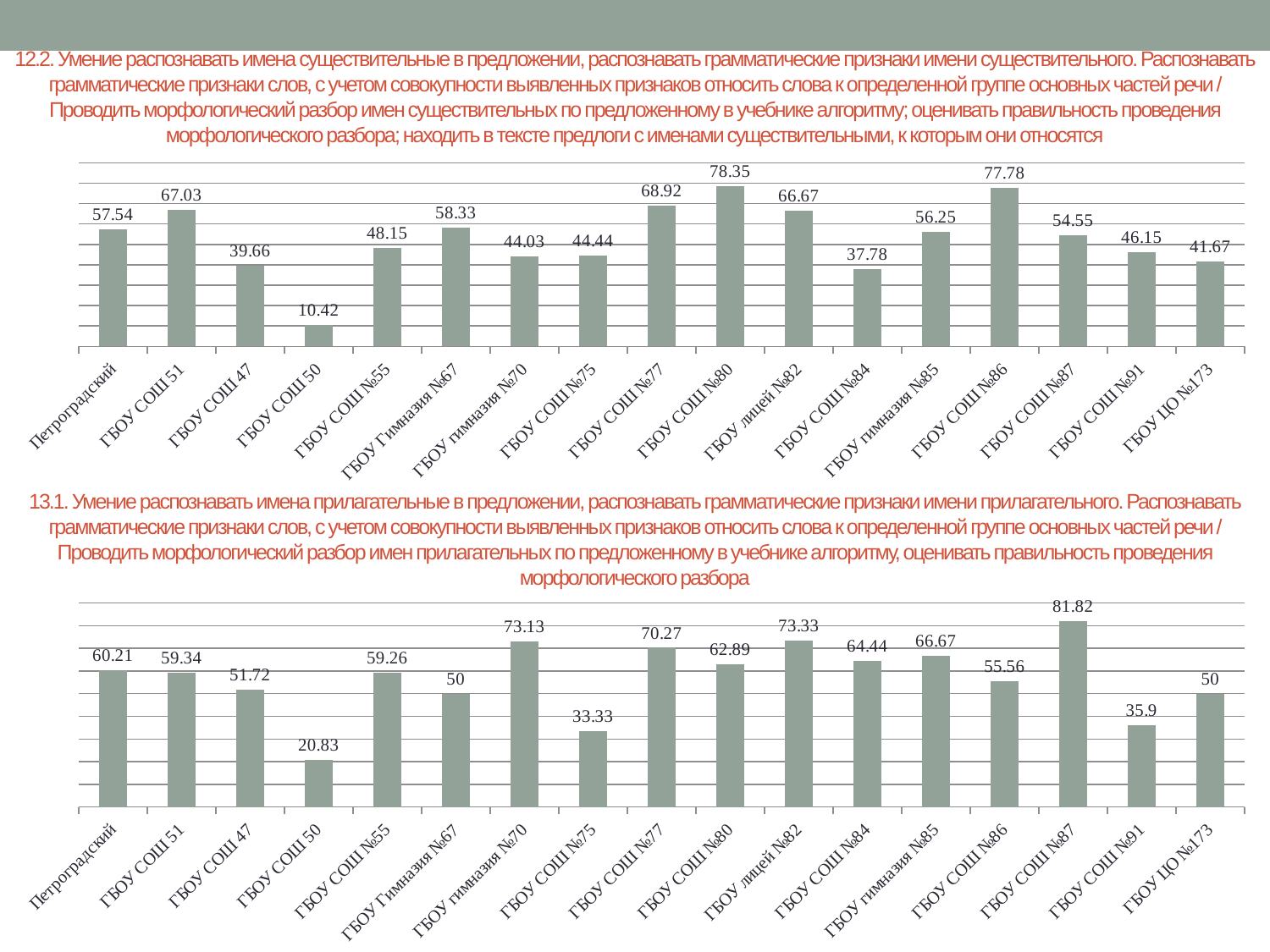

# 12.2. Умение распознавать имена существительные в предложении, распознавать грамматические признаки имени существительного. Распознавать грамматические признаки слов, с учетом совокупности выявленных признаков относить слова к определенной группе основных частей речи / Проводить морфологический разбор имен существительных по предложенному в учебнике алгоритму; оценивать правильность проведения морфологического разбора; находить в тексте предлоги с именами существительными, к которым они относятся

### Chart

| Category |  |
|---|---|
| Петроградский | 57.54 |
| ГБОУ СОШ 51 | 67.03 |
| ГБОУ СОШ 47 | 39.66 |
| ГБОУ СОШ 50 | 10.42 |
| ГБОУ СОШ №55 | 48.15 |
| ГБОУ Гимназия №67 | 58.33 |
| ГБОУ гимназия №70 | 44.03 |
| ГБОУ СОШ №75 | 44.44 |
| ГБОУ СОШ №77 | 68.92 |
| ГБОУ СОШ №80 | 78.35 |
| ГБОУ лицей №82 | 66.67 |
| ГБОУ СОШ №84 | 37.78 |
| ГБОУ гимназия №85 | 56.25 |
| ГБОУ СОШ №86 | 77.78 |
| ГБОУ СОШ №87 | 54.55 |
| ГБОУ СОШ №91 | 46.15 |
| ГБОУ ЦО №173 | 41.67 |
13.1. Умение распознавать имена прилагательные в предложении, распознавать грамматические признаки имени прилагательного. Распознавать грамматические признаки слов, с учетом совокупности выявленных признаков относить слова к определенной группе основных частей речи / Проводить морфологический разбор имен прилагательных по предложенному в учебнике алгоритму, оценивать правильность проведения морфологического разбора

### Chart

| Category |  |
|---|---|
| Петроградский | 60.21 |
| ГБОУ СОШ 51 | 59.34 |
| ГБОУ СОШ 47 | 51.72 |
| ГБОУ СОШ 50 | 20.83 |
| ГБОУ СОШ №55 | 59.26 |
| ГБОУ Гимназия №67 | 50.0 |
| ГБОУ гимназия №70 | 73.13 |
| ГБОУ СОШ №75 | 33.33 |
| ГБОУ СОШ №77 | 70.27 |
| ГБОУ СОШ №80 | 62.89 |
| ГБОУ лицей №82 | 73.33 |
| ГБОУ СОШ №84 | 64.44 |
| ГБОУ гимназия №85 | 66.67 |
| ГБОУ СОШ №86 | 55.56 |
| ГБОУ СОШ №87 | 81.82 |
| ГБОУ СОШ №91 | 35.9 |
| ГБОУ ЦО №173 | 50.0 |